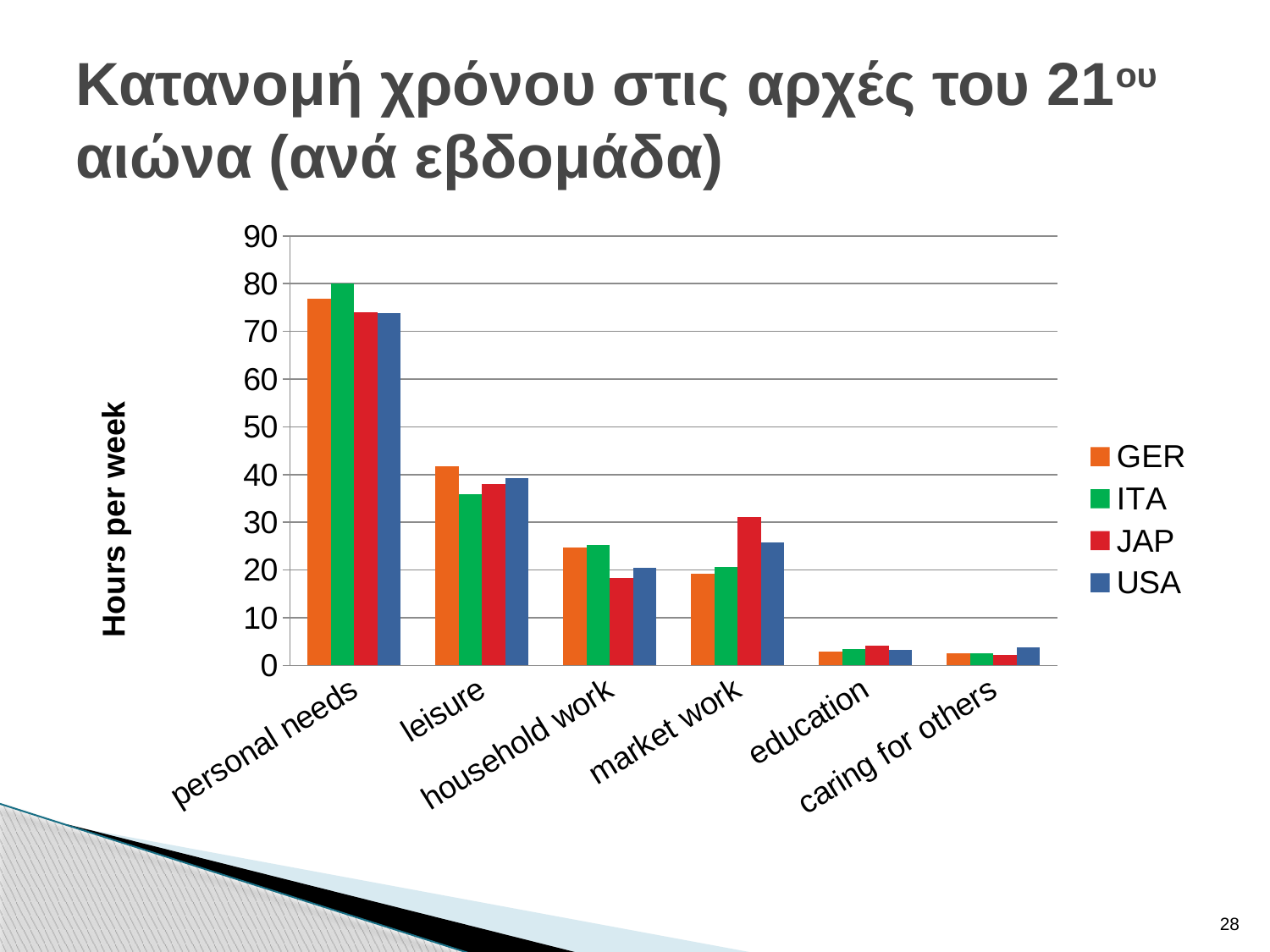

# Κατανομή χρόνου στις αρχές του 21ου αιώνα (ανά εβδομάδα)

### Chart

| Category | GER | ITA | JAP | USA |
|---|---|---|---|---|
| personal needs | 76.77287430056633 | 79.98362726967565 | 74.08333333333333 | 73.85000000000001 |
| leisure | 41.70576778573315 | 35.83496744328965 | 38.04913446891012 | 39.34 |
| household work | 24.72804391161607 | 25.32952746624951 | 18.3293172690763 | 20.51 |
| market work | 19.17279659328815 | 20.618723704857217 | 31.15 | 25.83 |
| education | 2.895270918810827 | 3.4359078388954836 | 4.2295180722891565 | 3.29 |
| caring for others | 2.519687245270671 | 2.4903378712866577 | 2.275363523057748 | 3.85 |
28